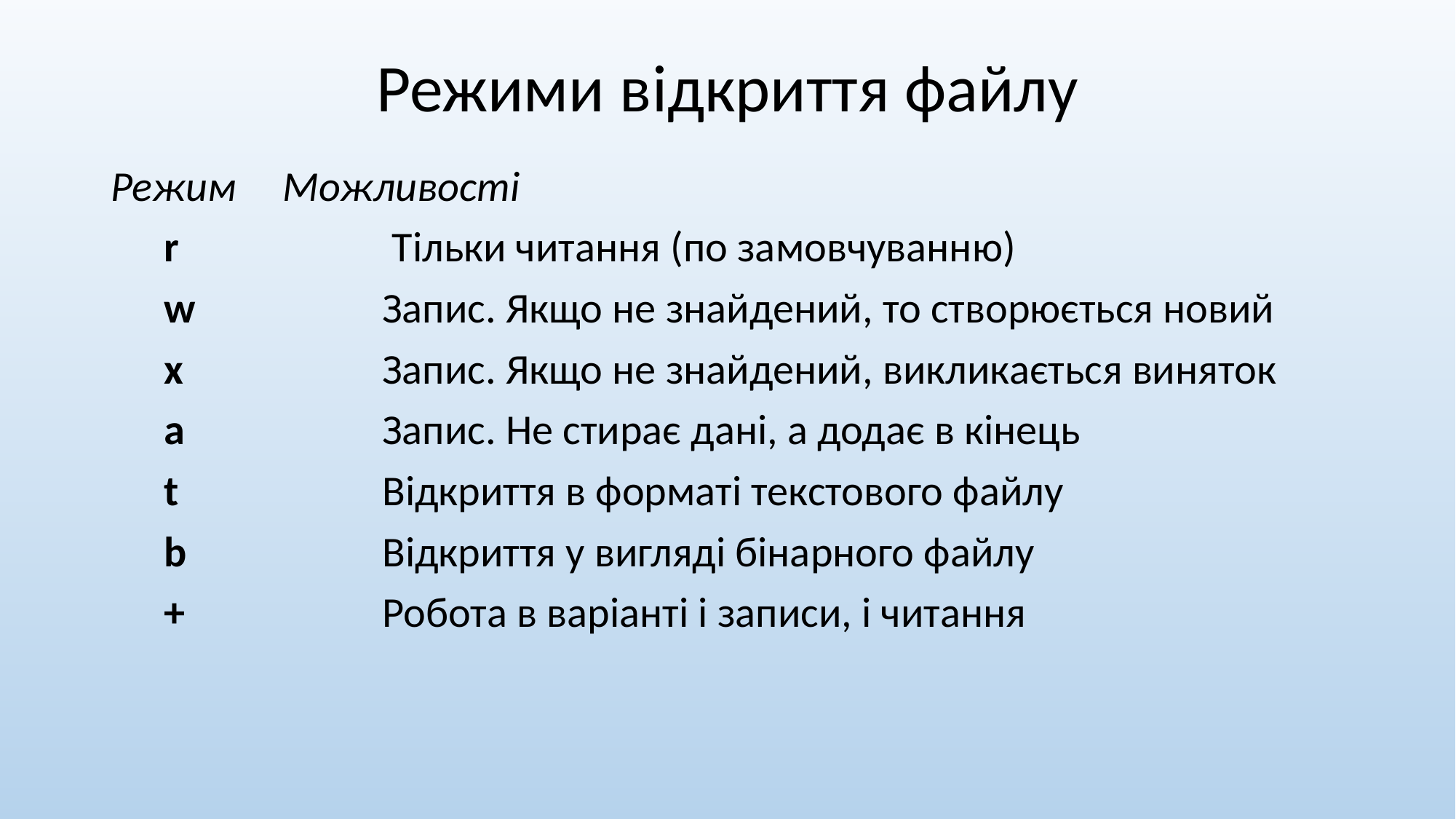

# Режими відкриття файлу
Режим 	 Можливості
r  		 Тільки читання (по замовчуванню)
w  		Запис. Якщо не знайдений, то створюється новий
x 		Запис. Якщо не знайдений, викликається виняток
a 		Запис. Не стирає дані, а додає в кінець
t 		Відкриття в форматі текстового файлу
b 		Відкриття у вигляді бінарного файлу
+ 		Робота в варіанті і записи, і читання